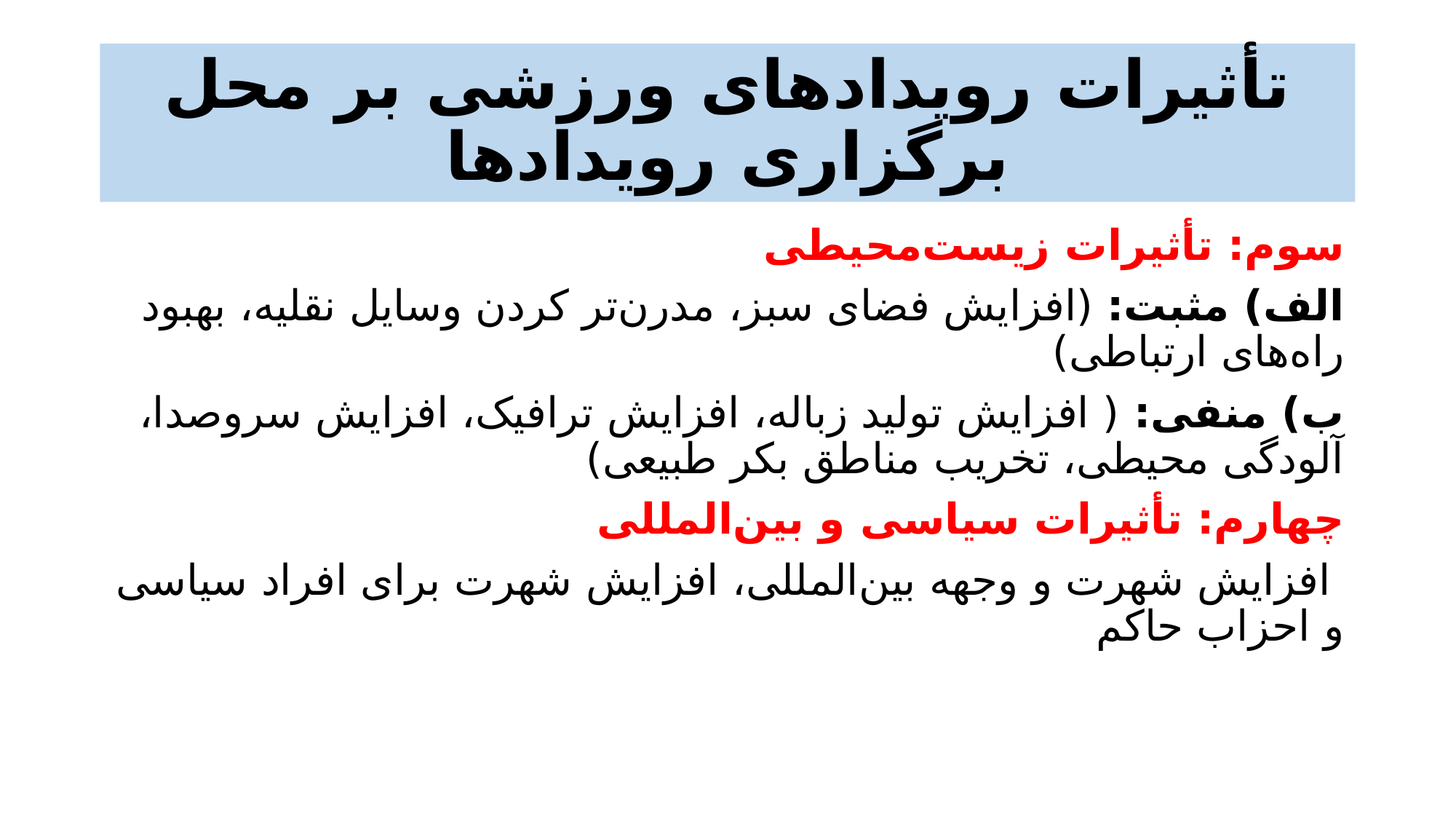

# تأثیرات رویدادهای ورزشی بر محل برگزاری رویدادها
سوم: تأثیرات زیست‌محیطی
الف) مثبت: (افزایش فضای سبز، مدرن‌تر کردن وسایل نقلیه، بهبود راه‌های ارتباطی)
ب) منفی: ( افزایش تولید زباله، افزایش ترافیک، افزایش سروصدا، آلودگی محیطی، تخریب مناطق بکر طبیعی)
چهارم: تأثیرات سیاسی و بین‌المللی
 افزایش شهرت و وجهه بین‌المللی، افزایش شهرت برای افراد سیاسی و احزاب حاکم